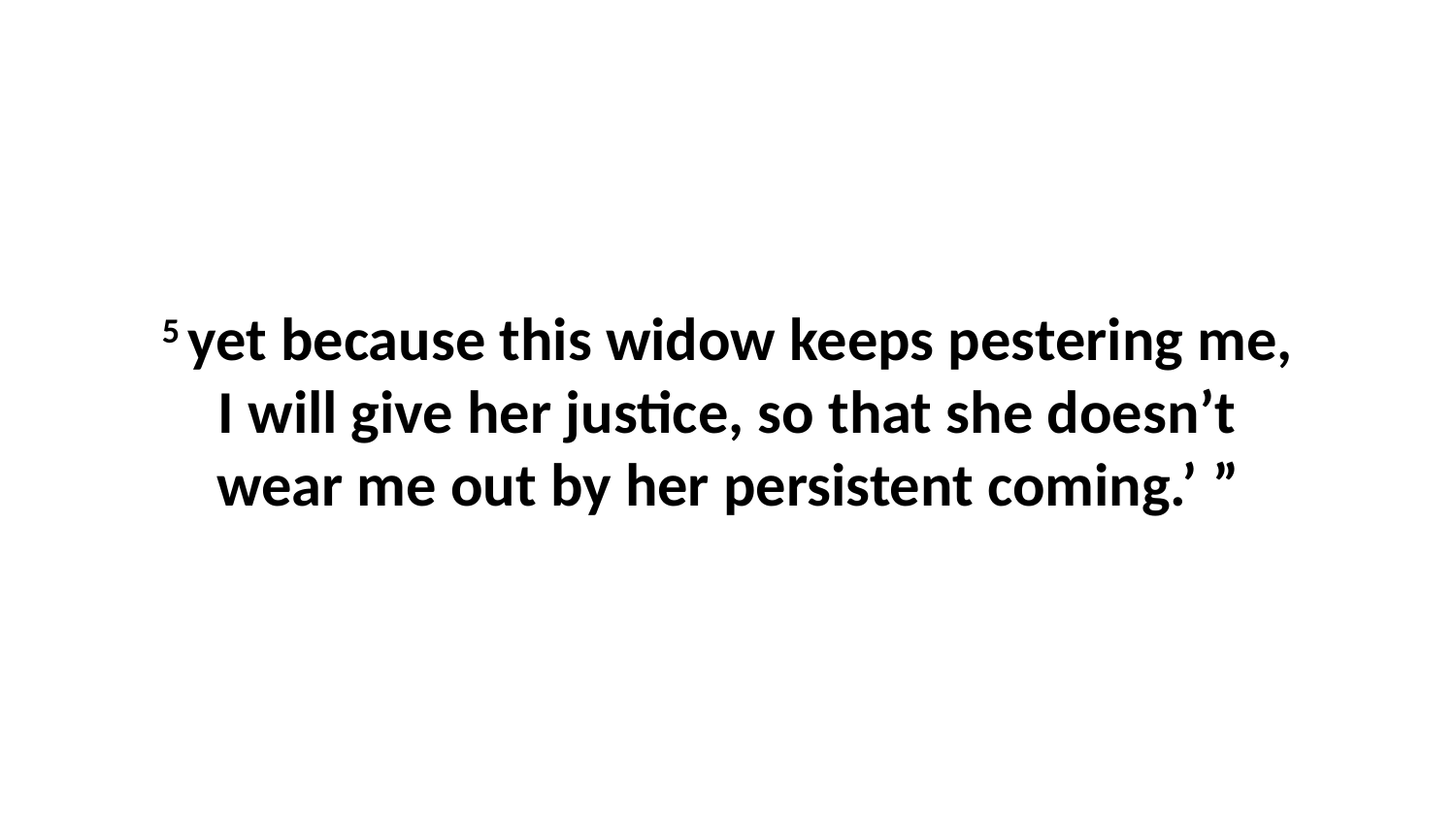

5 yet because this widow keeps pestering me, I will give her justice, so that she doesn’t wear me out by her persistent coming.’ ”